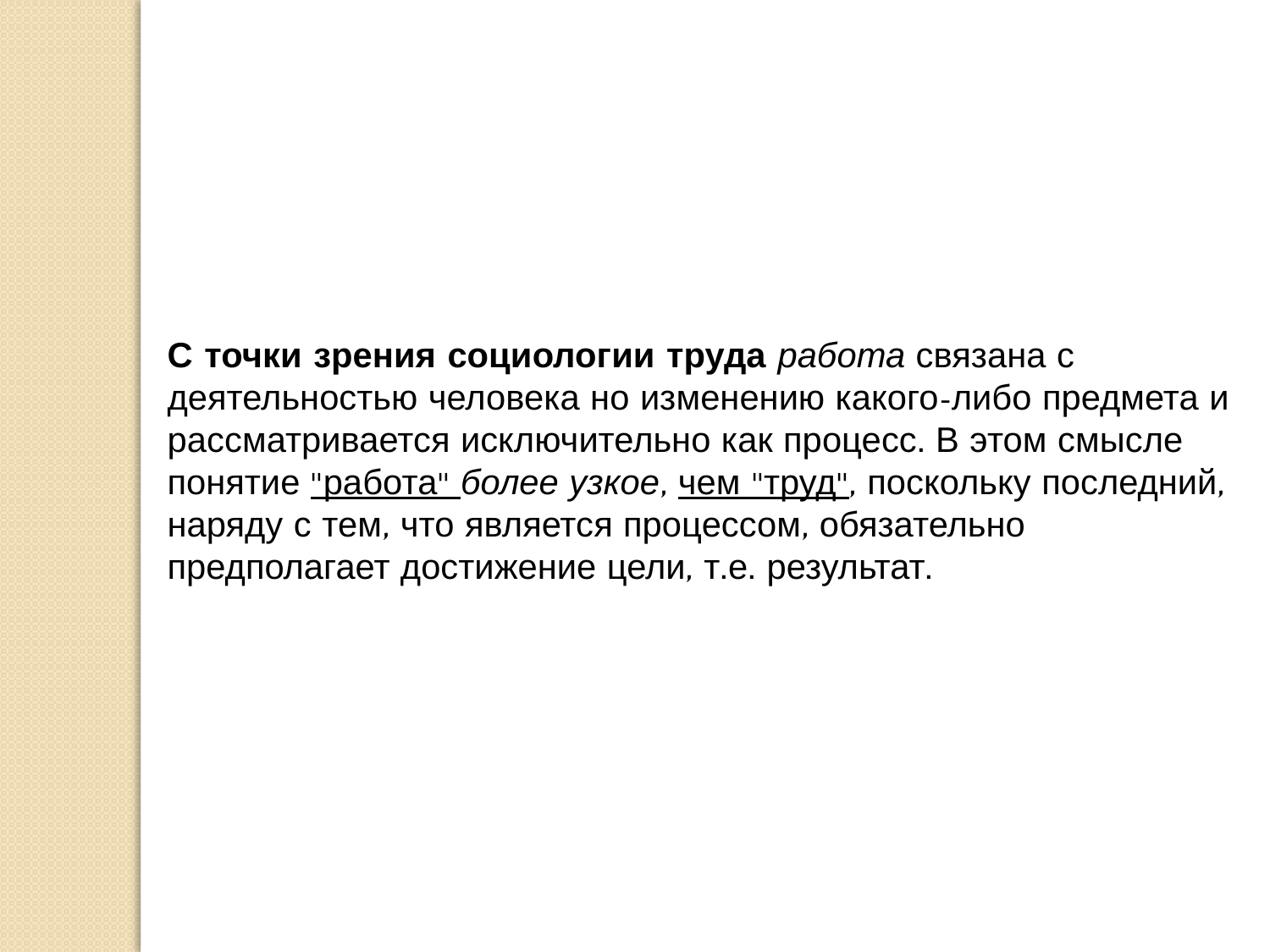

С точки зрения социологии труда работа связана с деятельностью человека но изменению какого-либо предмета и рассматривается исключительно как процесс. В этом смысле понятие "работа" более узкое, чем "труд", поскольку последний, наряду с тем, что является процессом, обязательно предполагает достижение цели, т.е. результат.